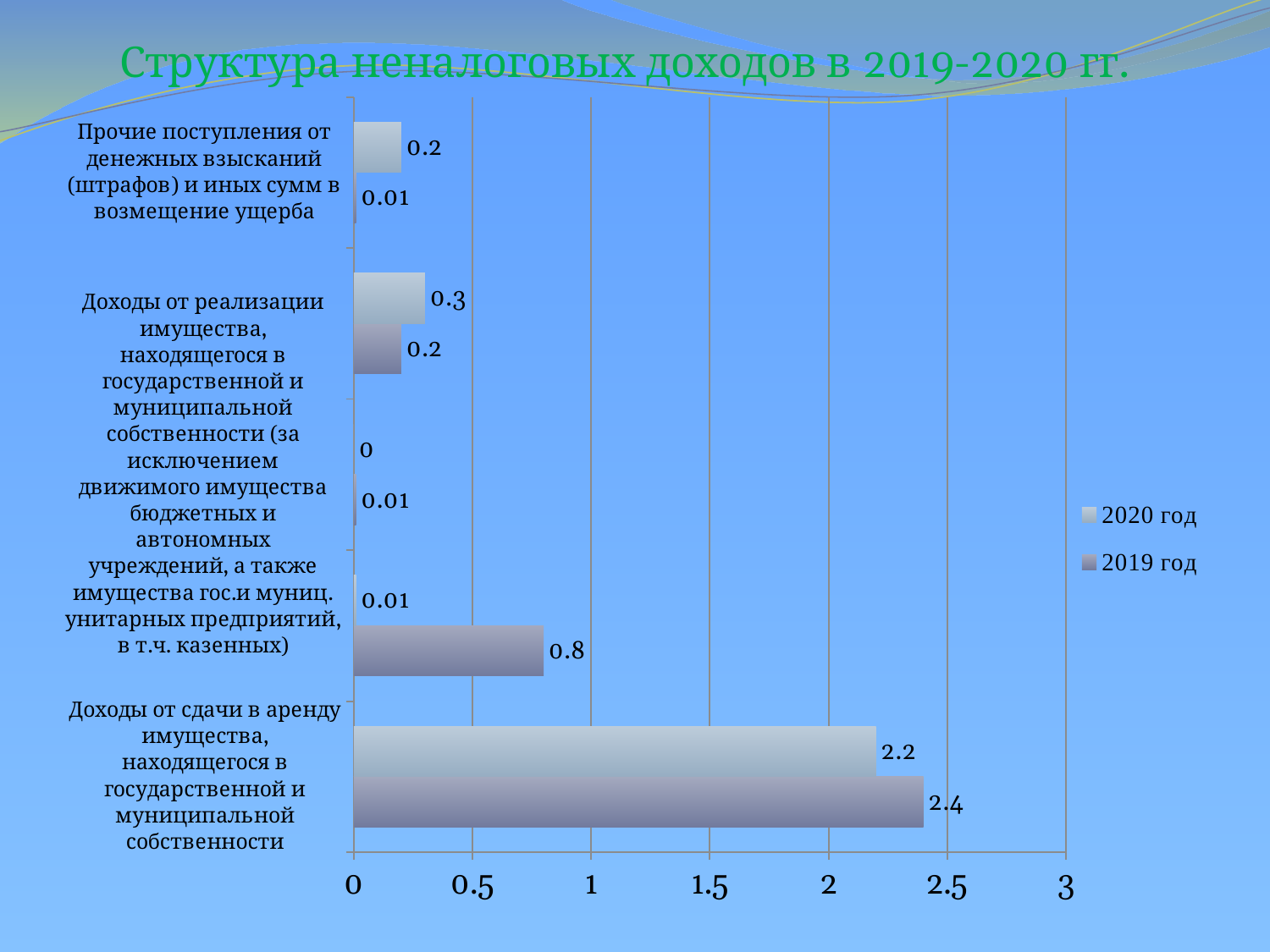

# Структура неналоговых доходов в 2019-2020 гг.

### Chart

| Category | 2019 год | 2020 год |
|---|---|---|
| Доходы от сдачи в аренду имущества, находящегося в государственной и муниципальной собственности | 2.4 | 2.2 |
| Доходы от оказания платных услуг (работ) | 0.8 | 0.010000000000000002 |
| Доходы от реализации имущества, находящегося в государственной и муниципальной собственности (за исключением движимого имущества бюджетных и автономных учреждений, а также имущества гос.и муниц. унитарных предприятий, в т.ч. казенных) | 0.010000000000000002 | 0.0 |
| Доходы от продажи земельных участков, находящихся в государственной  и муниципальной собственности | 0.2 | 0.30000000000000004 |
| Прочие поступления от денежных взысканий (штрафов) и иных сумм в возмещение ущерба | 0.010000000000000002 | 0.2 |